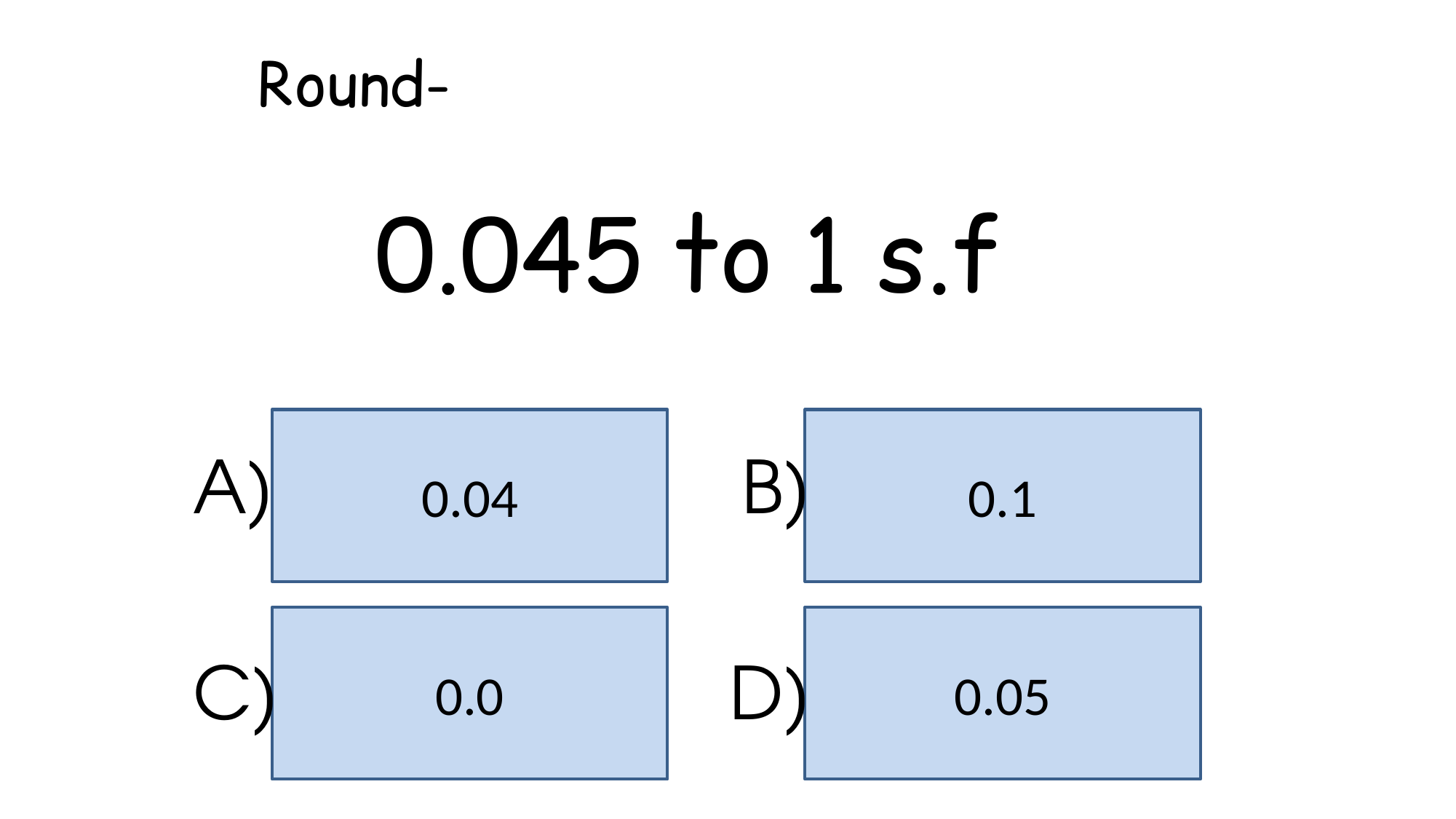

Round-

0.045 to 1 s.f
0.04
0.1
A)
B)
0.0
0.05
C)
D)